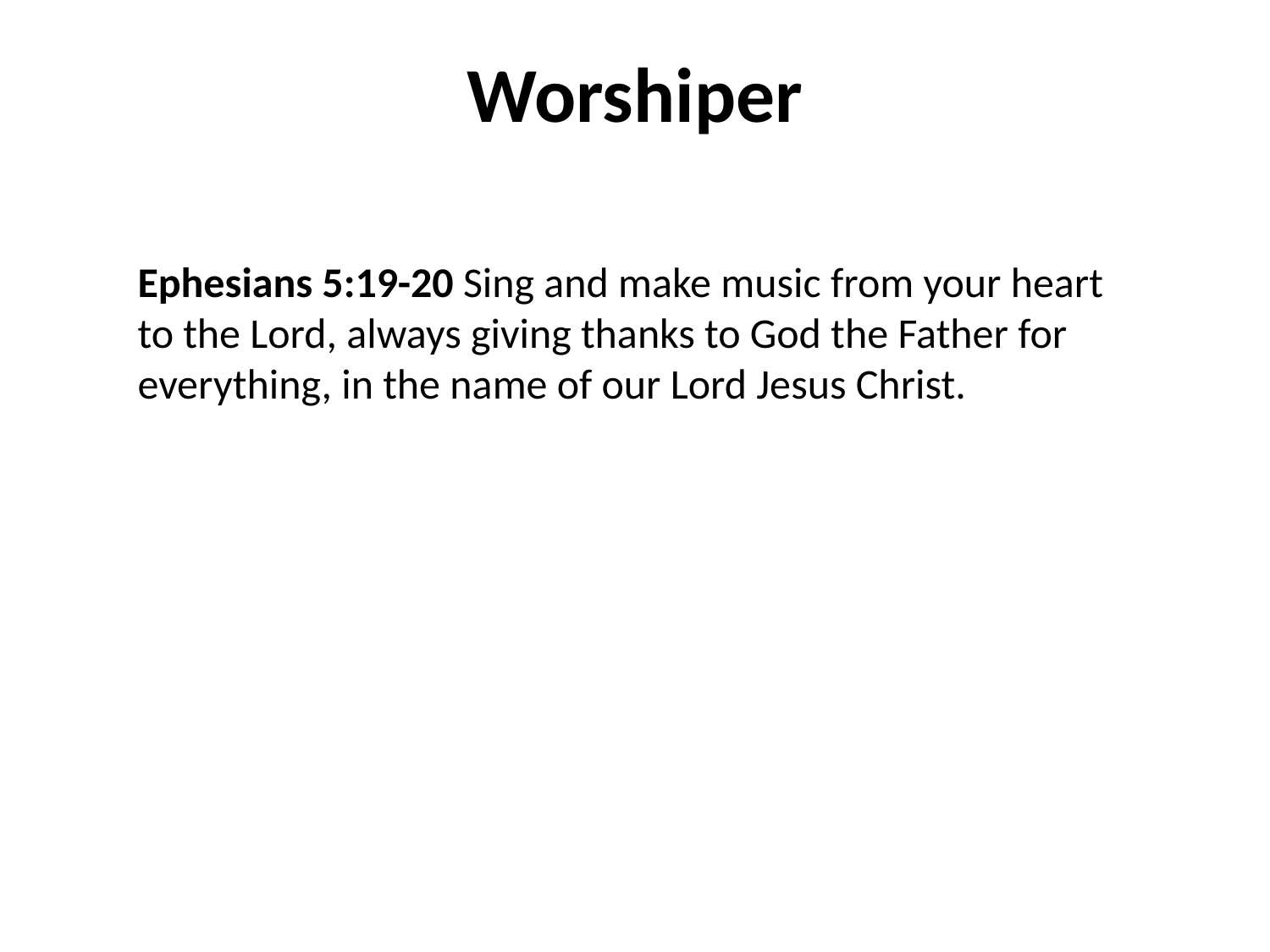

# Worshiper
Ephesians 5:19-20 Sing and make music from your heart to the Lord, always giving thanks to God the Father for everything, in the name of our Lord Jesus Christ.